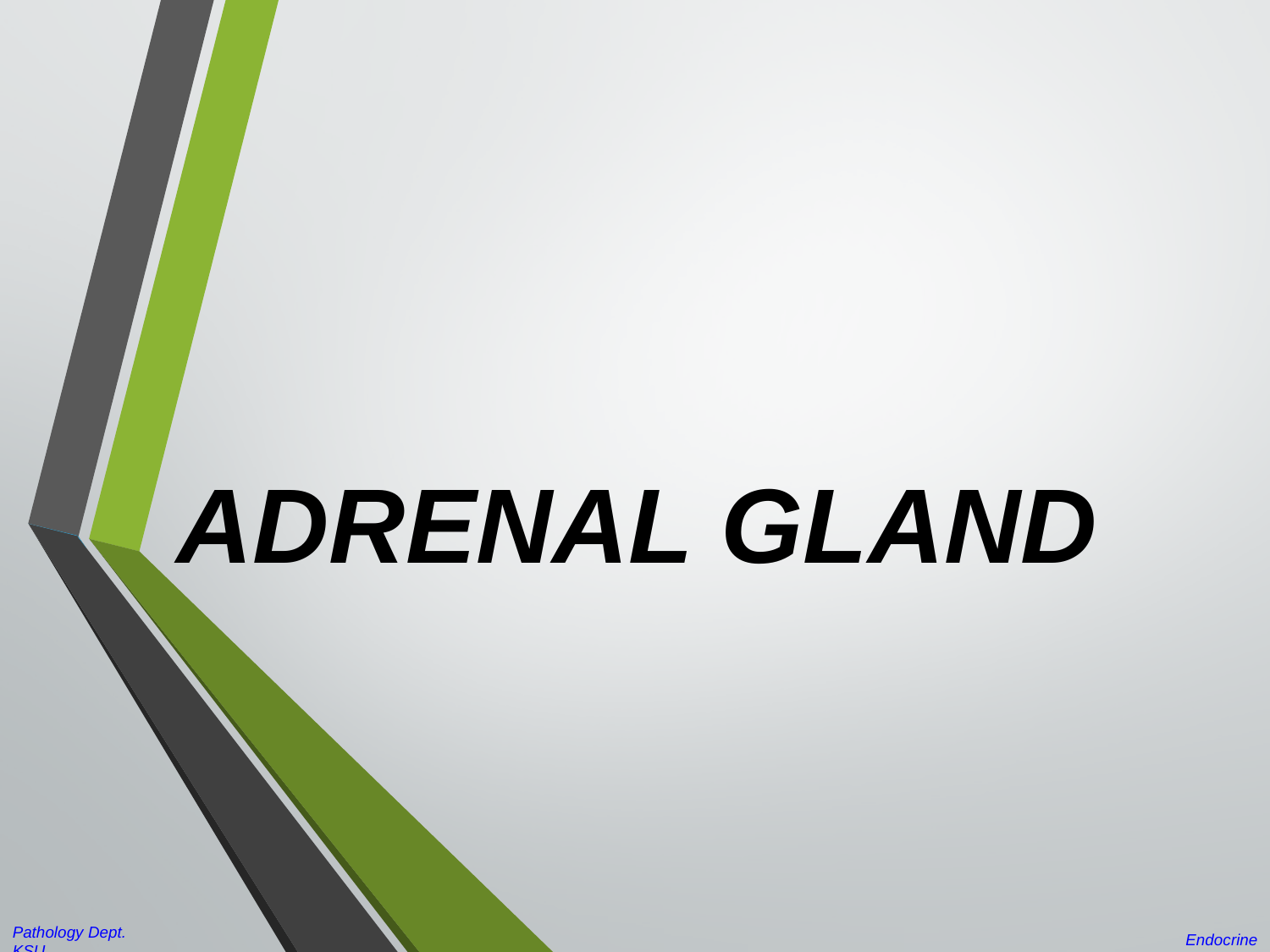

# ADRENAL GLAND
Pathology Dept. KSU
Endocrine block